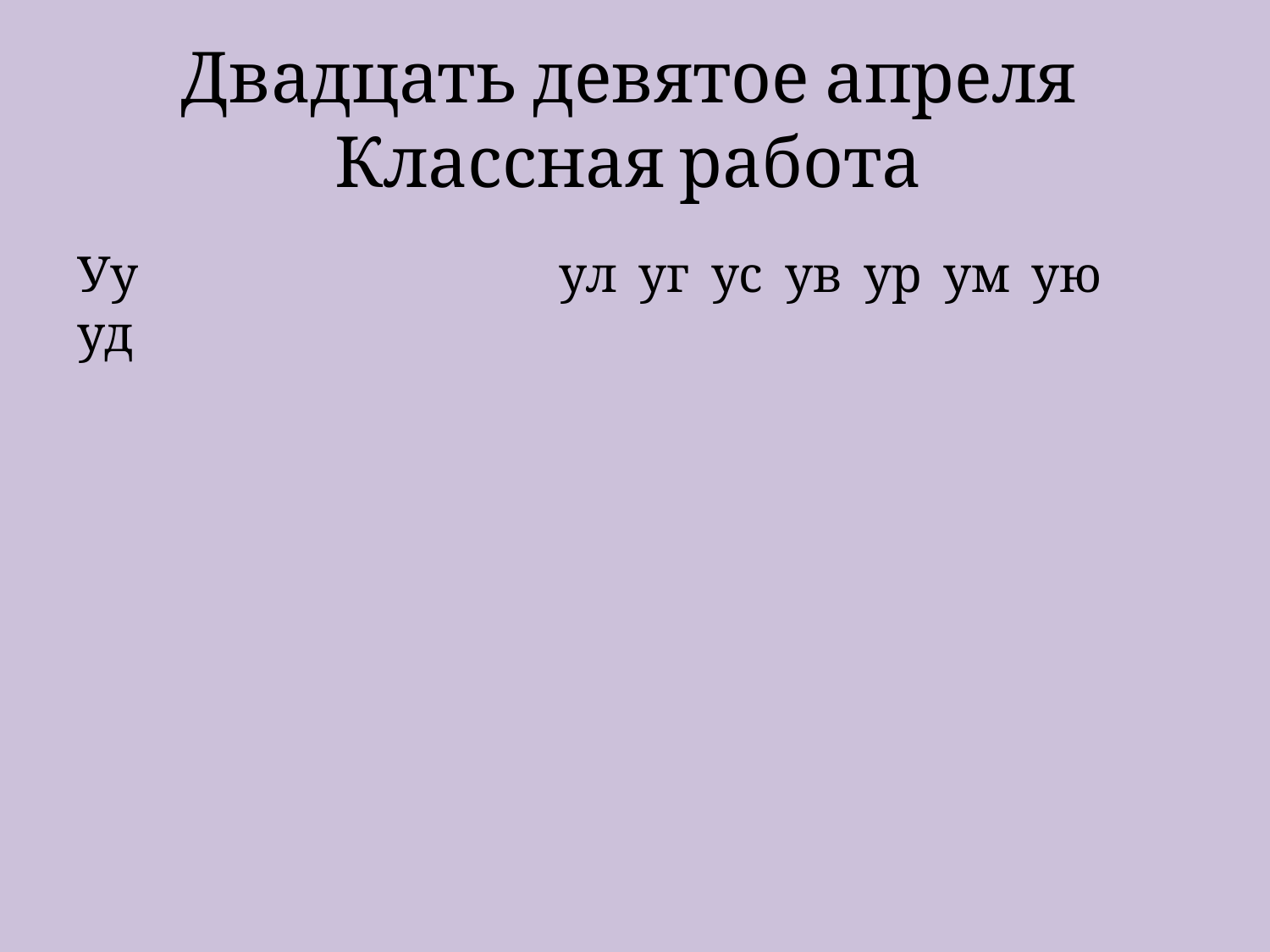

Двадцать девятое апреля
Классная работа
Уу                                       ул  уг  ус  ув  ур  ум  ую  уд